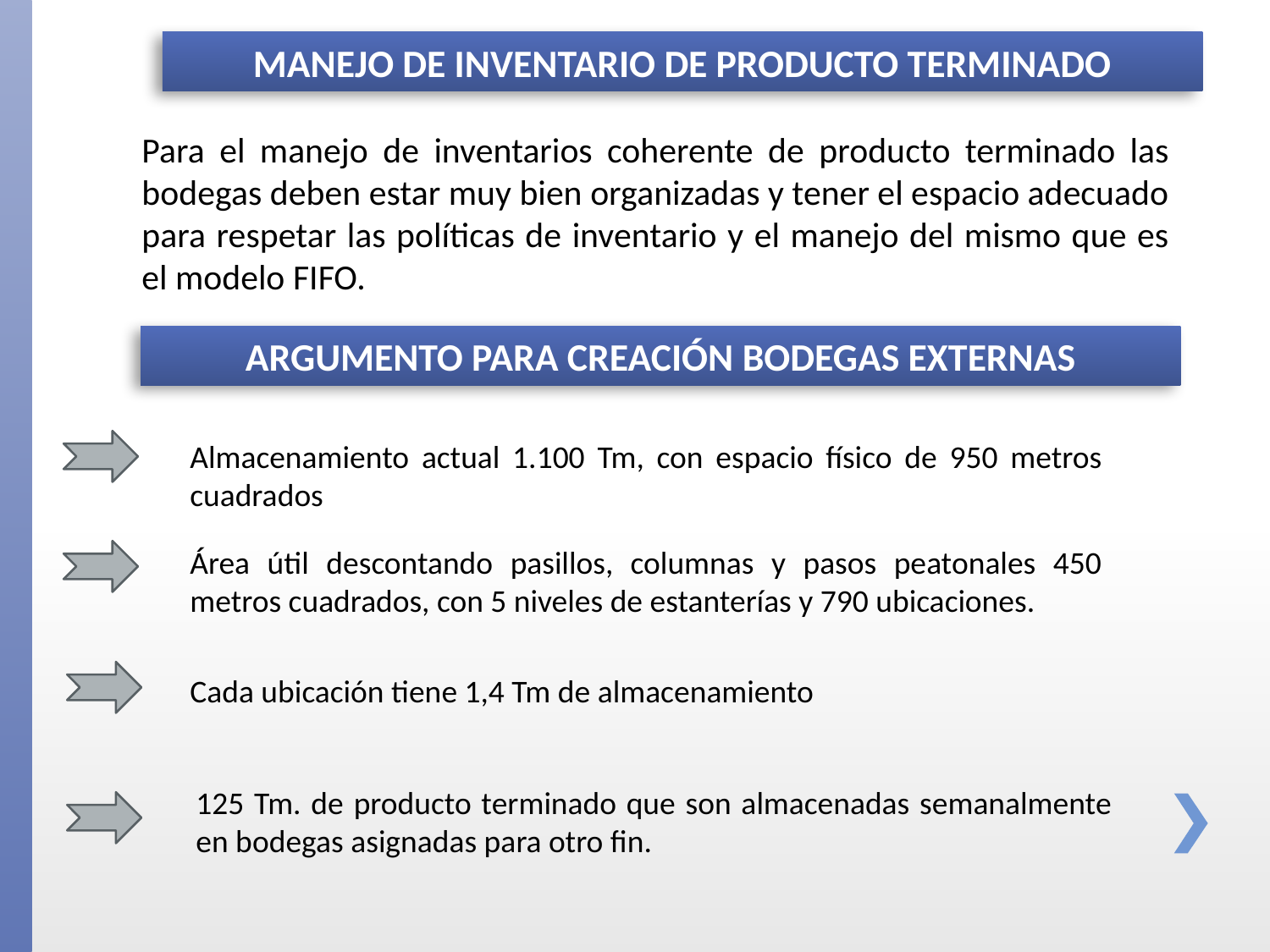

MANEJO DE INVENTARIO DE PRODUCTO TERMINADO
Para el manejo de inventarios coherente de producto terminado las bodegas deben estar muy bien organizadas y tener el espacio adecuado para respetar las políticas de inventario y el manejo del mismo que es el modelo FIFO.
ARGUMENTO PARA CREACIÓN BODEGAS EXTERNAS
Almacenamiento actual 1.100 Tm, con espacio físico de 950 metros cuadrados

Área útil descontando pasillos, columnas y pasos peatonales 450 metros cuadrados, con 5 niveles de estanterías y 790 ubicaciones.

Cada ubicación tiene 1,4 Tm de almacenamiento
125 Tm. de producto terminado que son almacenadas semanalmente en bodegas asignadas para otro fin.